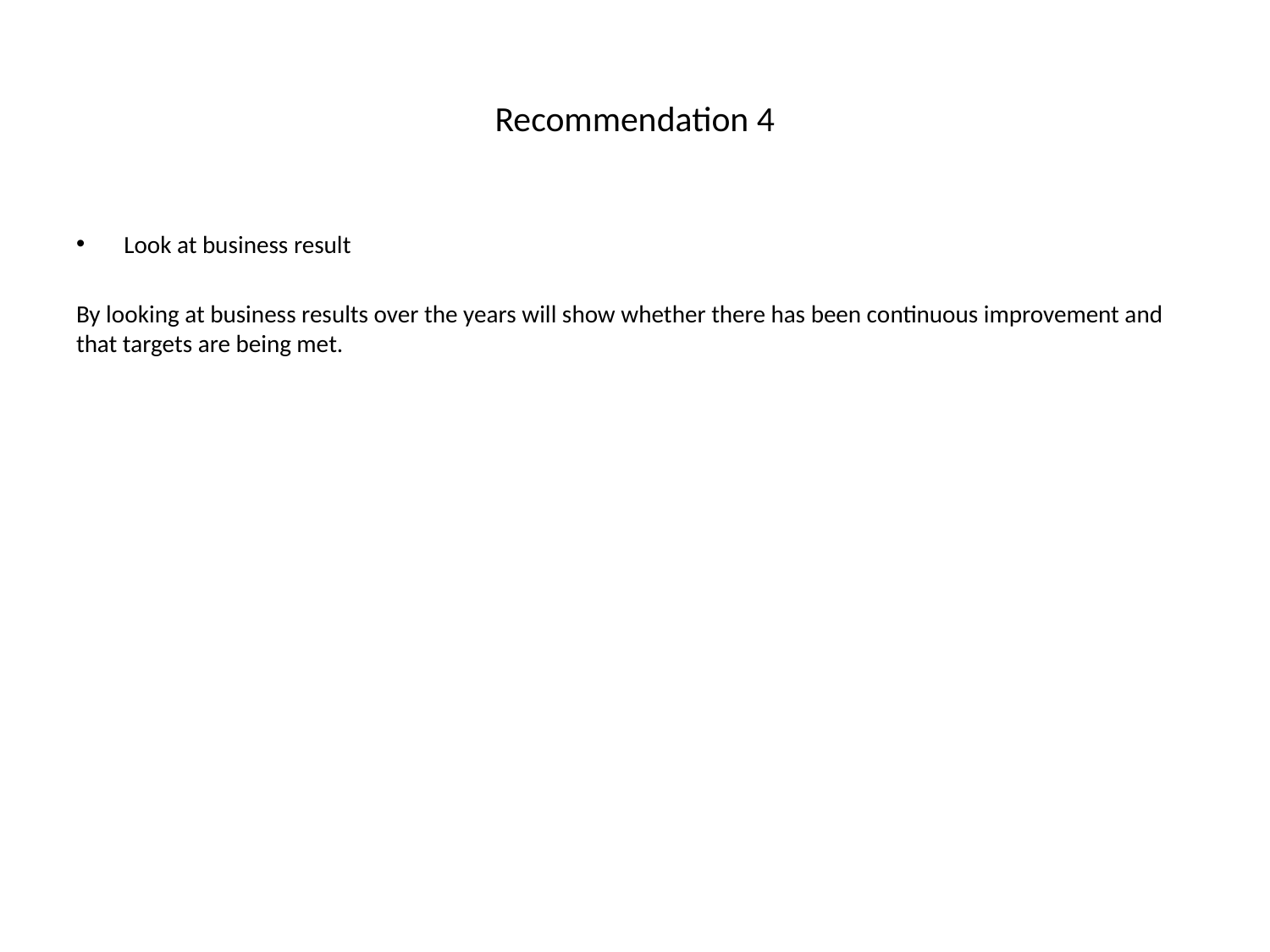

# Recommendation 4
Look at business result

By looking at business results over the years will show whether there has been continuous improvement and that targets are being met.